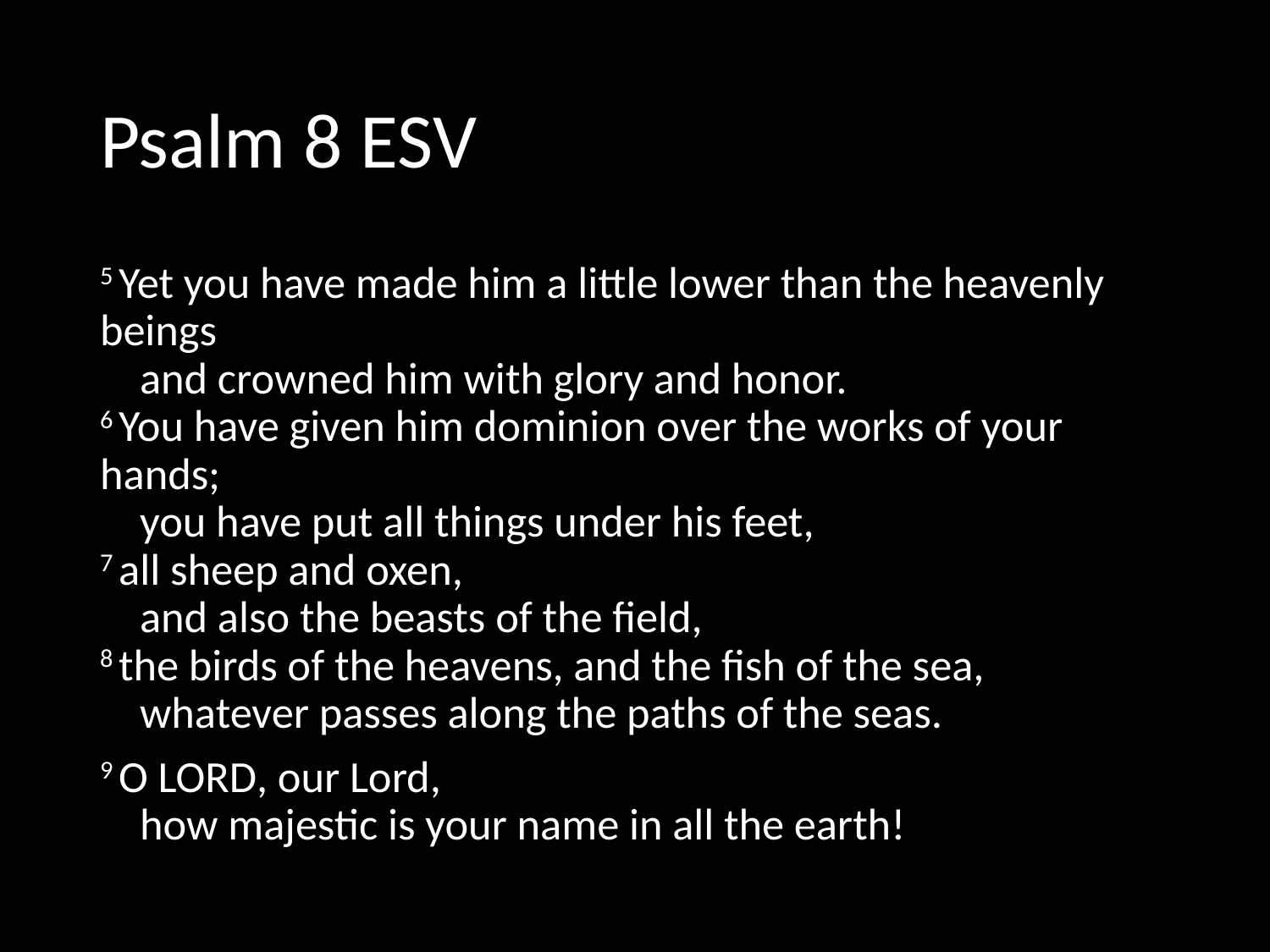

# Psalm 8 ESV
5 Yet you have made him a little lower than the heavenly beings
    and crowned him with glory and honor.
6 You have given him dominion over the works of your hands;
    you have put all things under his feet,
7 all sheep and oxen,
    and also the beasts of the field,
8 the birds of the heavens, and the fish of the sea,
    whatever passes along the paths of the seas.
9 O Lord, our Lord,
    how majestic is your name in all the earth!